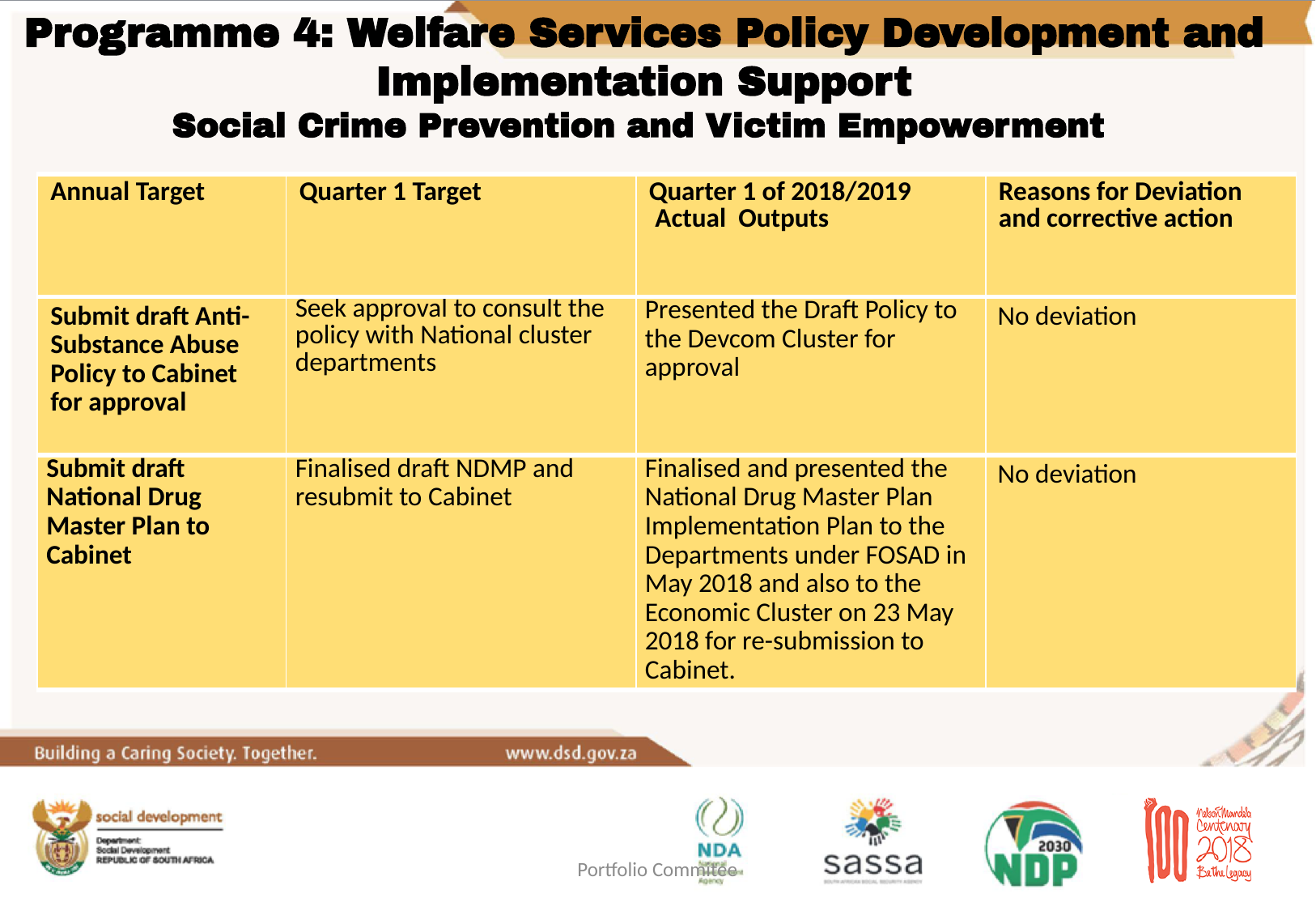

Programme 4: Welfare Services Policy Development and Implementation Support
Social Crime Prevention and Victim Empowerment
| Annual Target | Quarter 1 Target | Quarter 1 of 2018/2019 Actual Outputs | Reasons for Deviation and corrective action |
| --- | --- | --- | --- |
| Submit draft Anti-Substance Abuse Policy to Cabinet for approval | Seek approval to consult the policy with National cluster departments | Presented the Draft Policy to the Devcom Cluster for approval | No deviation |
| Submit draft National Drug Master Plan to Cabinet | Finalised draft NDMP and resubmit to Cabinet | Finalised and presented the National Drug Master Plan Implementation Plan to the Departments under FOSAD in May 2018 and also to the Economic Cluster on 23 May 2018 for re-submission to Cabinet. | No deviation |
Portfolio Commitee